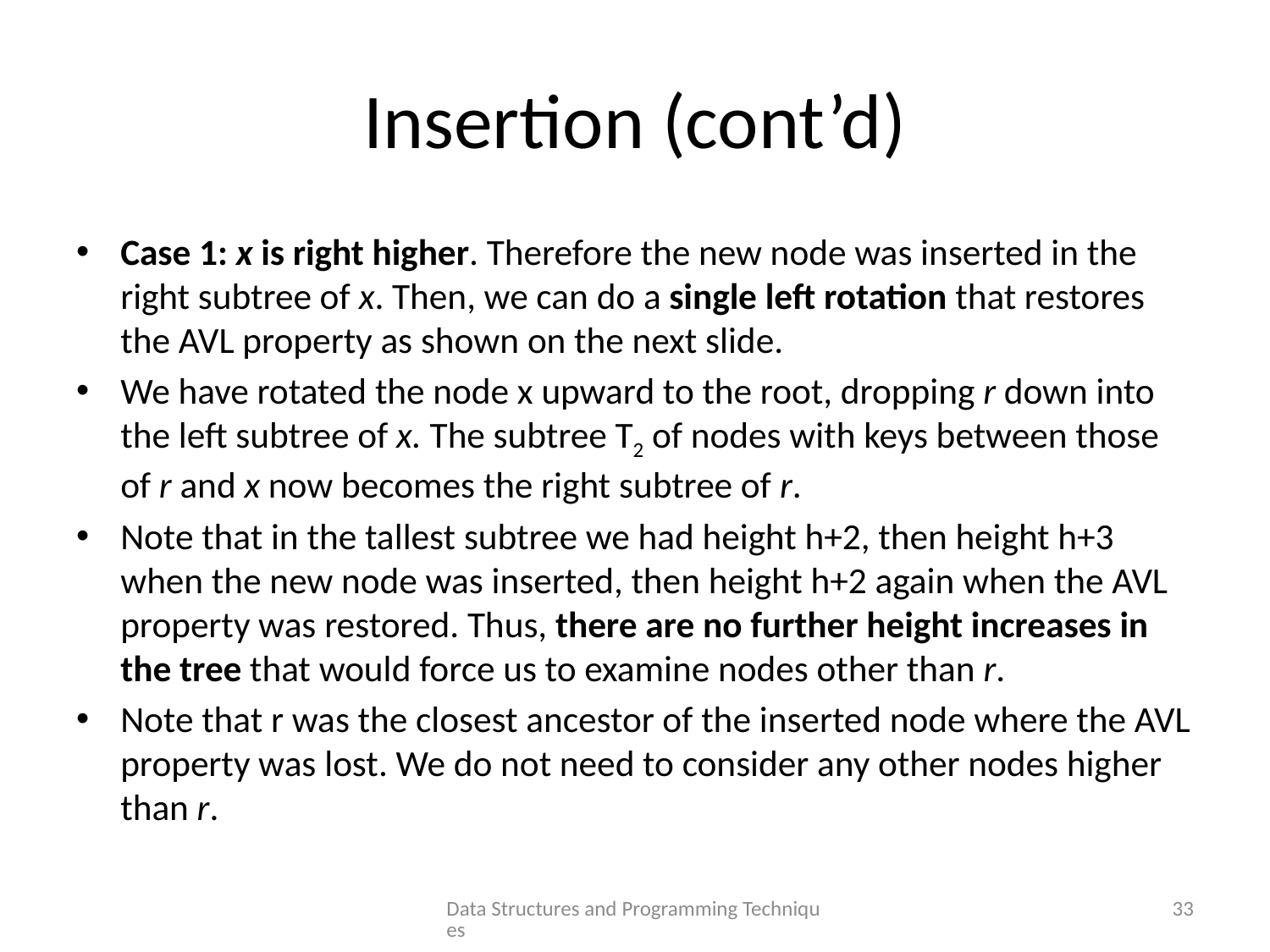

# Insertion (cont’d)
Case 1: x is right higher. Therefore the new node was inserted in the right subtree of x. Then, we can do a single left rotation that restores the AVL property as shown on the next slide.
We have rotated the node x upward to the root, dropping r down into the left subtree of x. The subtree T2 of nodes with keys between those of r and x now becomes the right subtree of r.
Note that in the tallest subtree we had height h+2, then height h+3 when the new node was inserted, then height h+2 again when the AVL property was restored. Thus, there are no further height increases in the tree that would force us to examine nodes other than r.
Note that r was the closest ancestor of the inserted node where the AVL property was lost. We do not need to consider any other nodes higher than r.

Data Structures and Programming Techniques
33